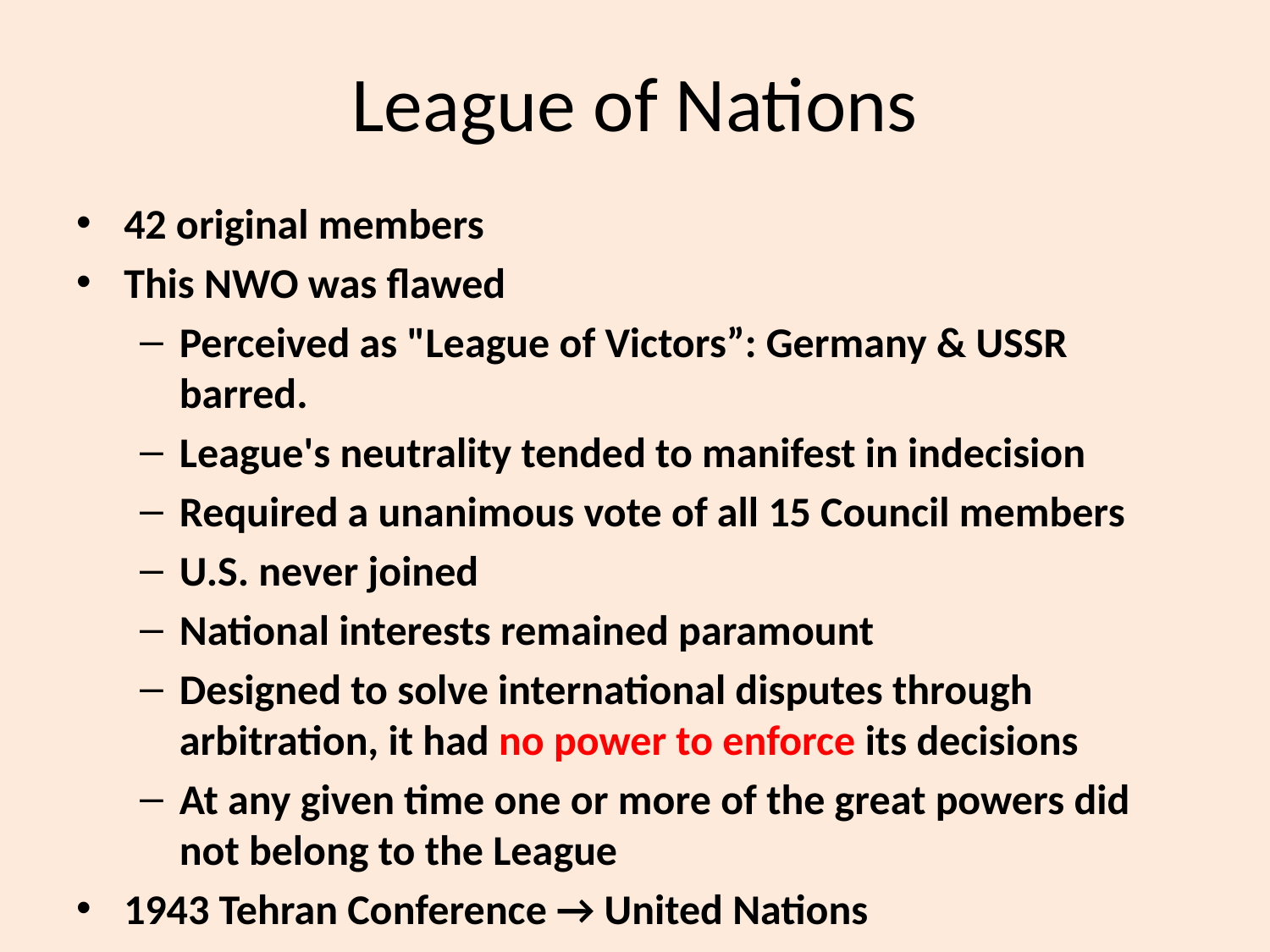

# League of Nations
42 original members
This NWO was flawed
Perceived as "League of Victors”: Germany & USSR barred.
League's neutrality tended to manifest in indecision
Required a unanimous vote of all 15 Council members
U.S. never joined
National interests remained paramount
Designed to solve international disputes through arbitration, it had no power to enforce its decisions
At any given time one or more of the great powers did not belong to the League
1943 Tehran Conference → United Nations